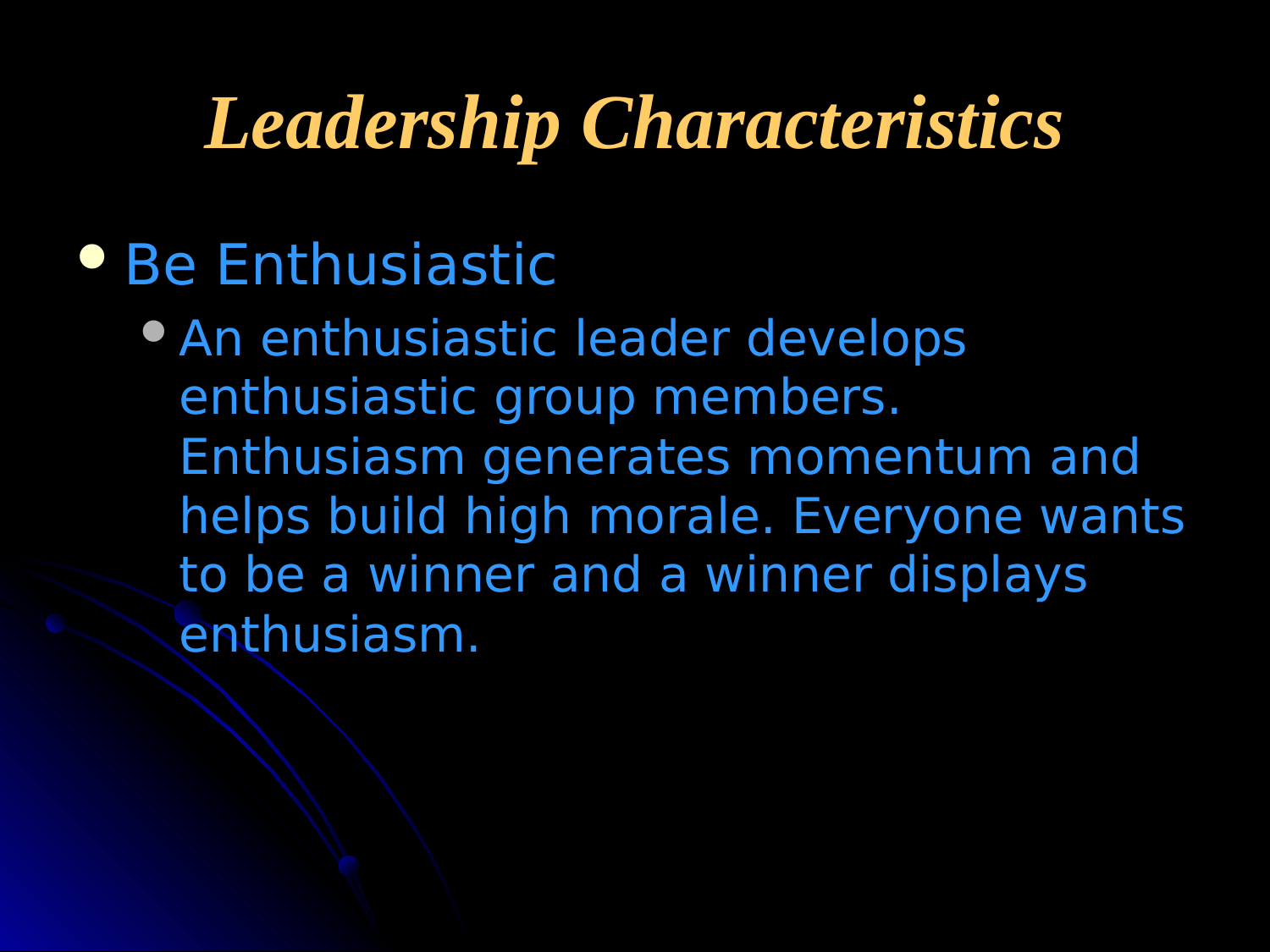

# Leadership Characteristics
Be Enthusiastic
An enthusiastic leader develops enthusiastic group members. Enthusiasm generates momentum and helps build high morale. Everyone wants to be a winner and a winner displays enthusiasm.